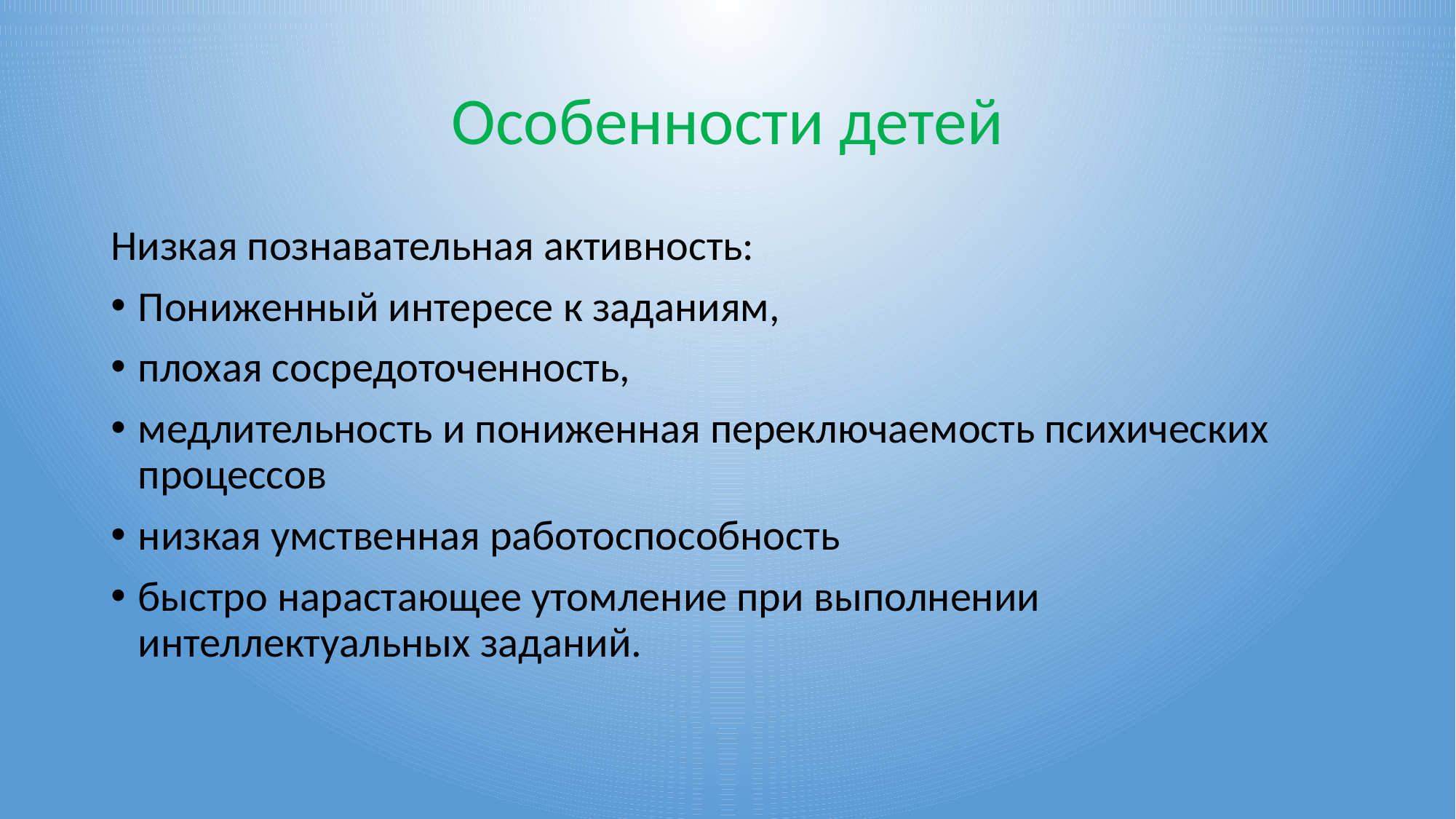

# Особенности детей
Низкая познавательная активность:
Пониженный интересе к заданиям,
плохая сосредоточенность,
медлительность и пониженная переключаемость психических процессов
низкая умственная работоспособность
быстро нарастающее утомление при выполнении интеллектуальных заданий.